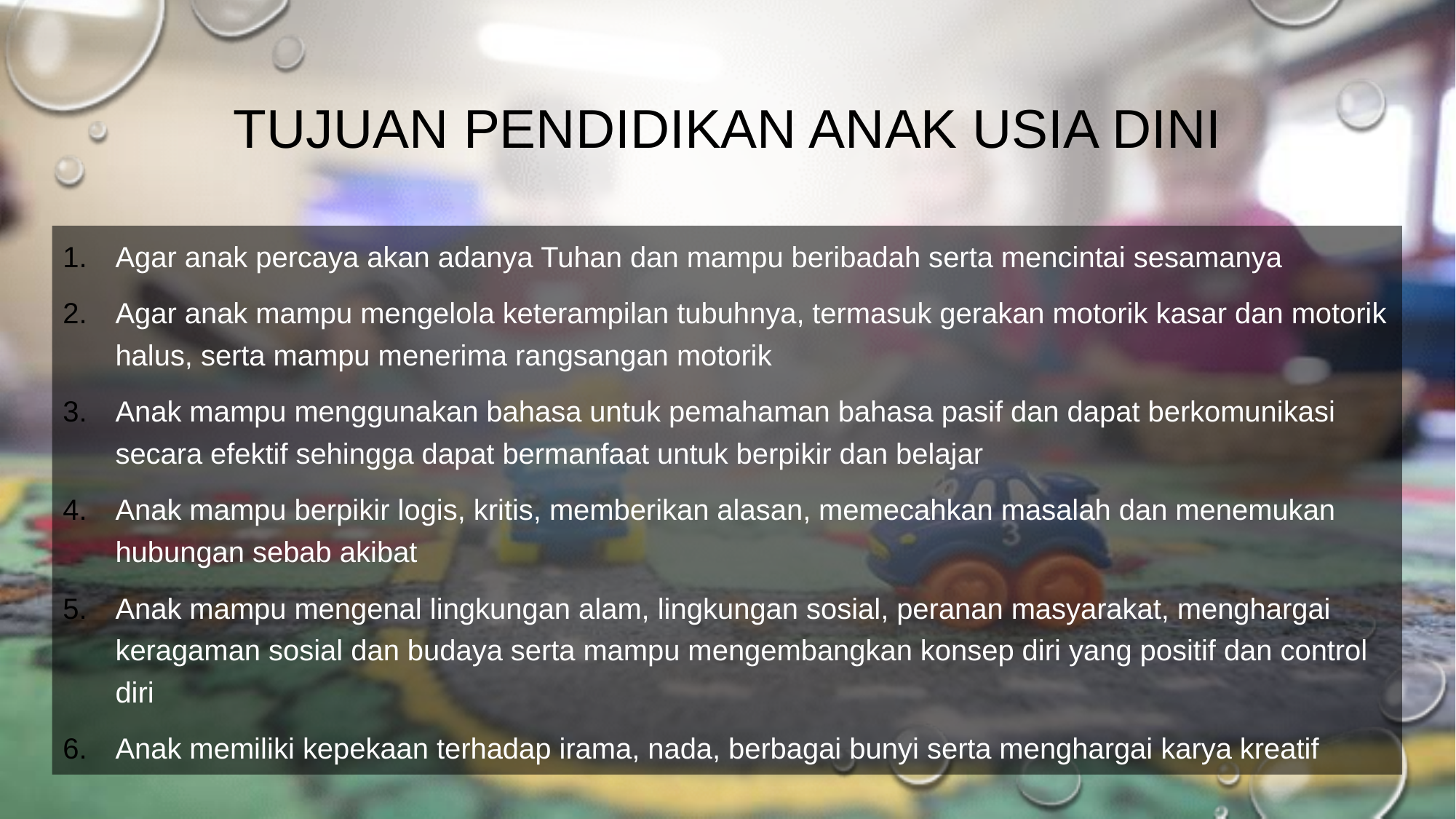

# Tujuan Pendidikan Anak Usia Dini
Agar anak percaya akan adanya Tuhan dan mampu beribadah serta mencintai sesamanya
Agar anak mampu mengelola keterampilan tubuhnya, termasuk gerakan motorik kasar dan motorik halus, serta mampu menerima rangsangan motorik
Anak mampu menggunakan bahasa untuk pemahaman bahasa pasif dan dapat berkomunikasi secara efektif sehingga dapat bermanfaat untuk berpikir dan belajar
Anak mampu berpikir logis, kritis, memberikan alasan, memecahkan masalah dan menemukan hubungan sebab akibat
Anak mampu mengenal lingkungan alam, lingkungan sosial, peranan masyarakat, menghargai keragaman sosial dan budaya serta mampu mengembangkan konsep diri yang positif dan control diri
Anak memiliki kepekaan terhadap irama, nada, berbagai bunyi serta menghargai karya kreatif